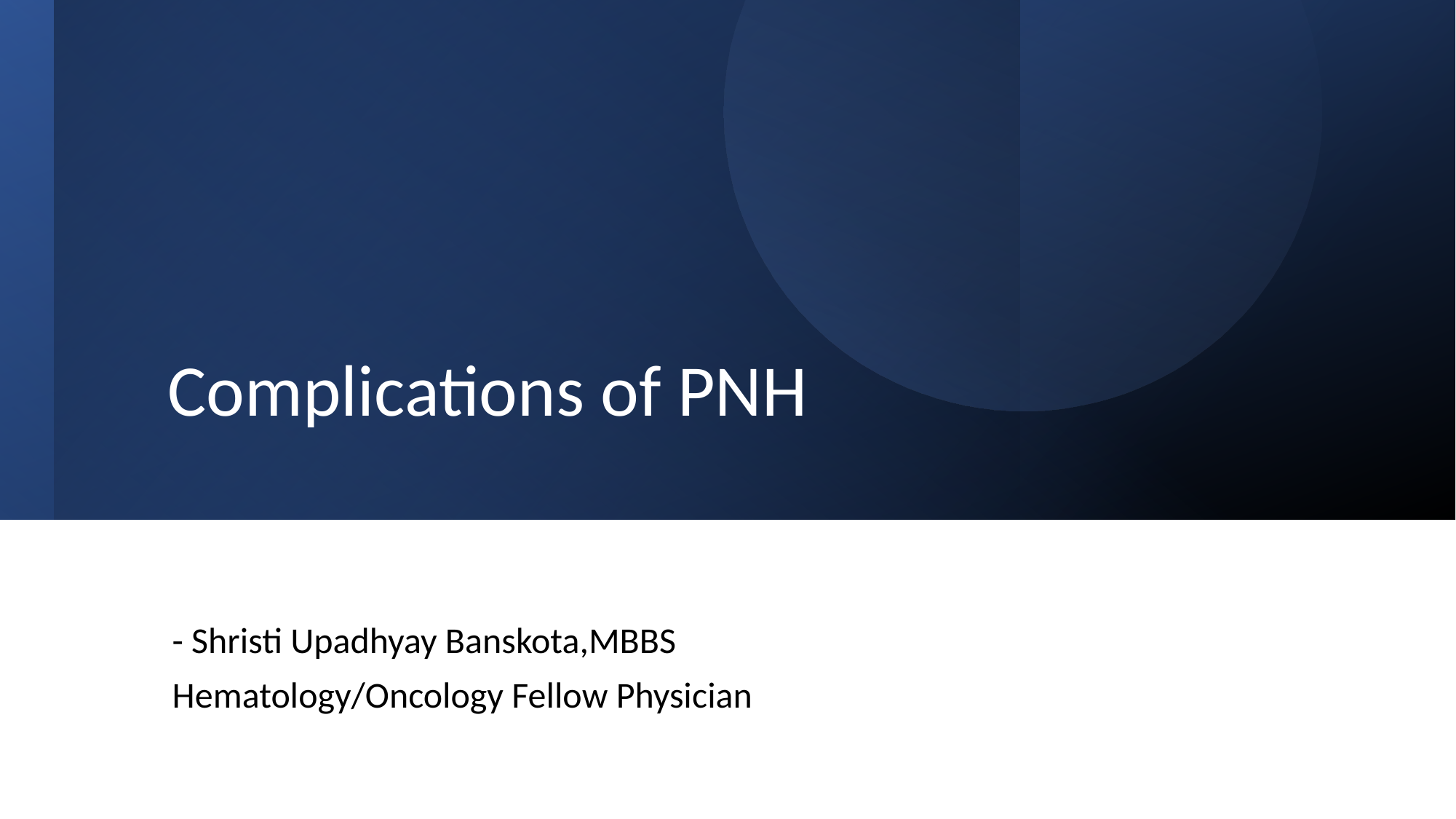

# Complications of PNH
- Shristi Upadhyay Banskota,MBBS
Hematology/Oncology Fellow Physician